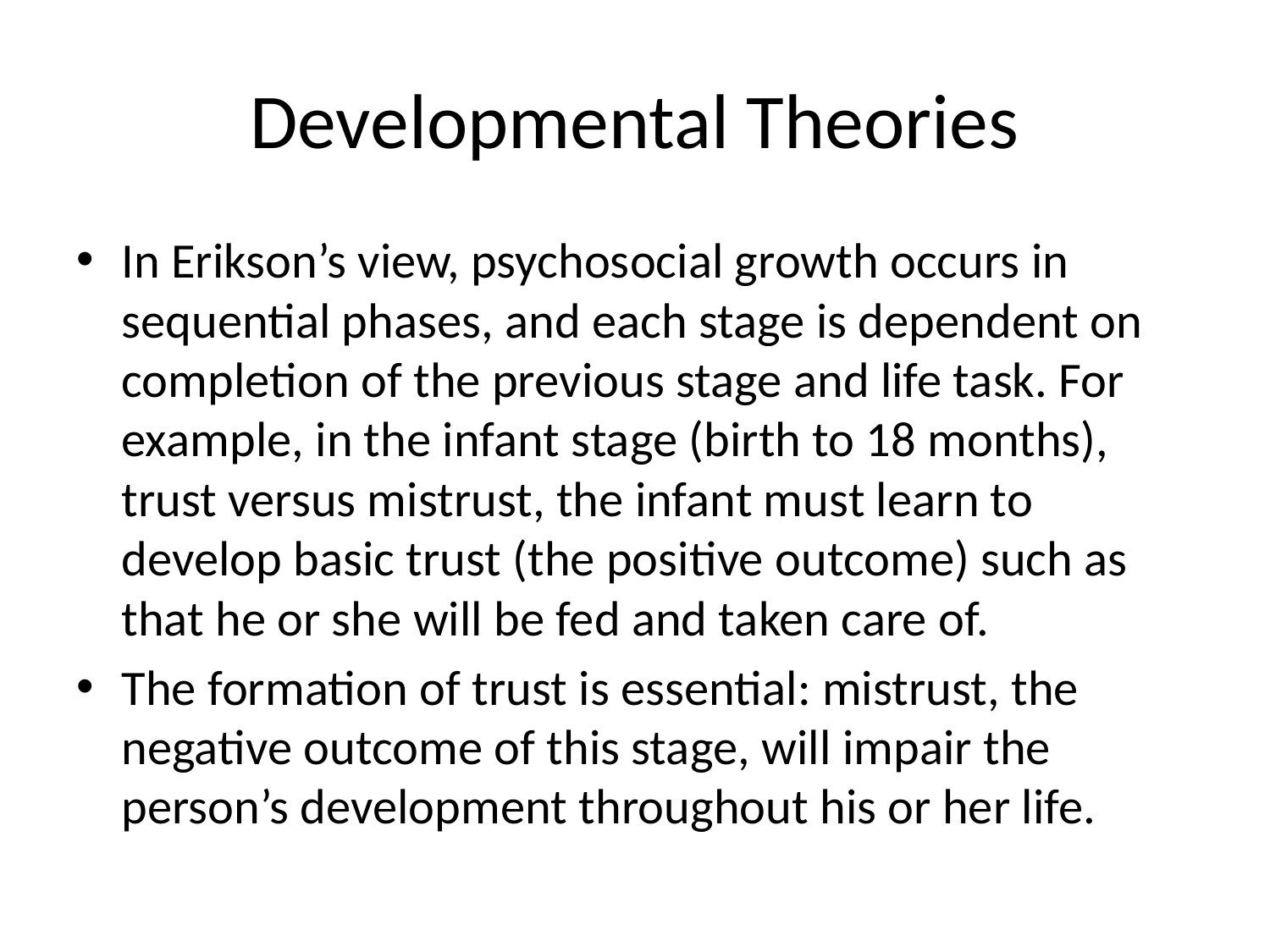

# Developmental Theories
In Erikson’s view, psychosocial growth occurs in sequential phases, and each stage is dependent on completion of the previous stage and life task. For example, in the infant stage (birth to 18 months), trust versus mistrust, the infant must learn to develop basic trust (the positive outcome) such as that he or she will be fed and taken care of.
The formation of trust is essential: mistrust, the negative outcome of this stage, will impair the person’s development throughout his or her life.